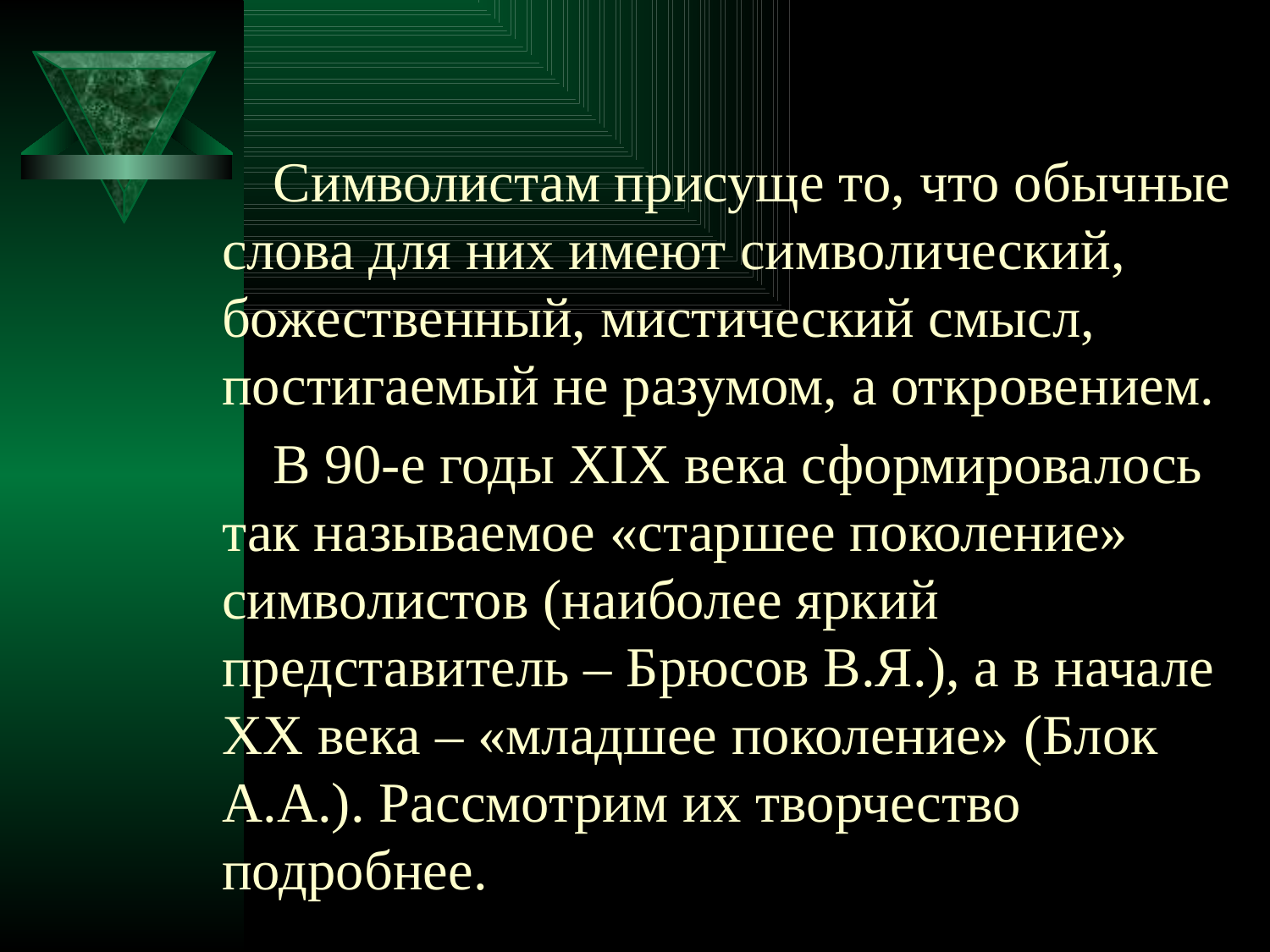

Символистам присуще то, что обычные слова для них имеют символический, божественный, мистический смысл, постигаемый не разумом, а откровением.
       В 90-е годы XIX века сформировалось так называемое «старшее поколение» символистов (наиболее яркий представитель – Брюсов В.Я.), а в начале XX века – «младшее поколение» (Блок А.А.). Рассмотрим их творчество подробнее.